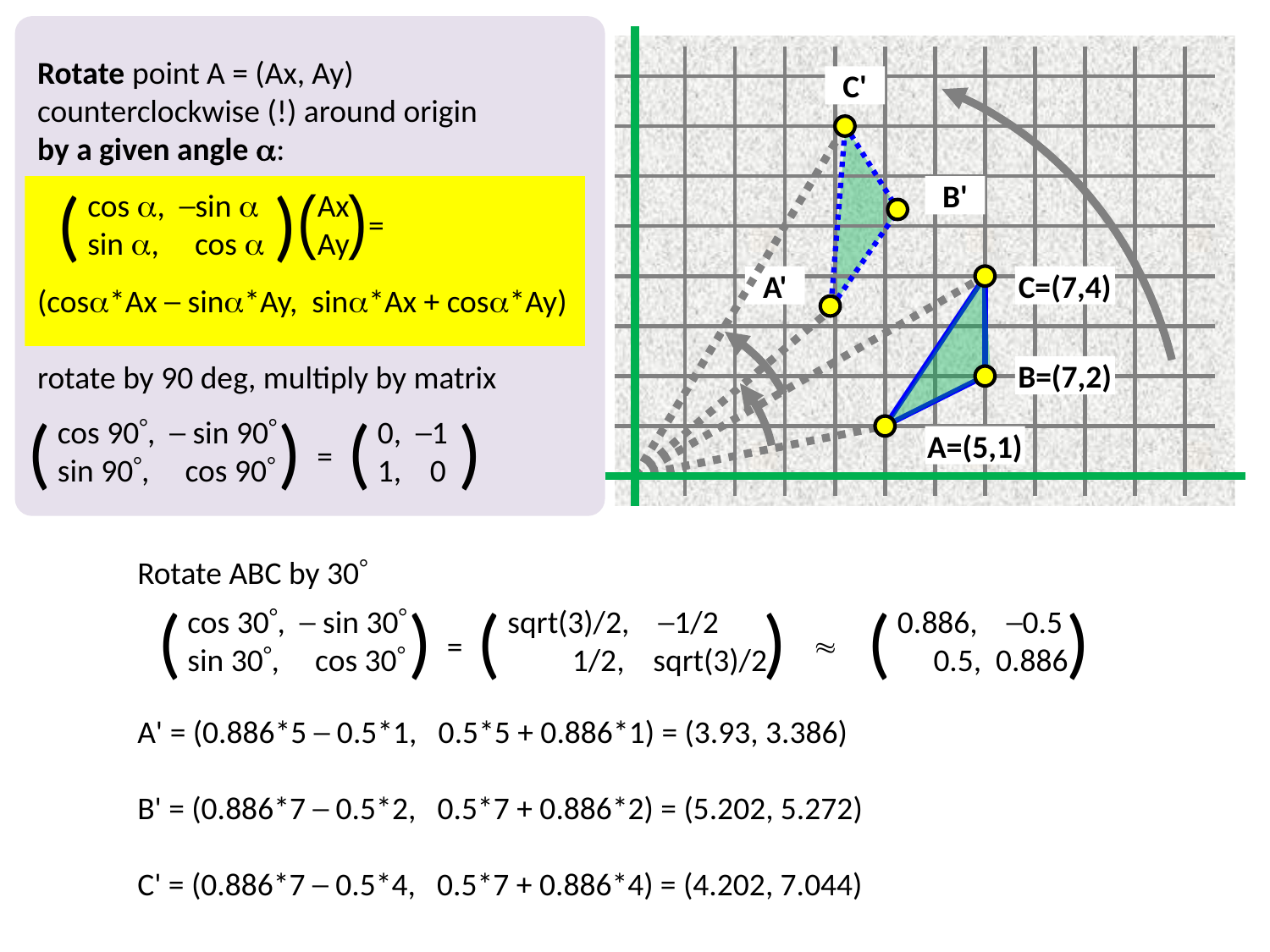

Rotate point A = (Ax, Ay)
counterclockwise (!) around origin
by a given angle α:

                                              =

(cosα*Ax ─ sinα*Ay,  sinα*Ax + cosα*Ay)

rotate by 90 deg, multiply by matrix

C'

(           )
(  )

B'
cos α,  ─sin α
sin α,     cos α
Ax
Ay
A'

C=(7,4)

B=(7,2)

(             )
(     )
cos 90°,  ─ sin 90°
sin 90°,     cos 90°
0,  ─1
1,    0

A=(5,1)
=
Rotate ABC by 30°
(             )
(               )
(          )
cos 30°,  ─ sin 30°
sin 30°,     cos 30°
sqrt(3)/2,    ─1/2
         1/2,    sqrt(3)/2
0.886,    ─0.5
     0.5,  0.886
=
≈
A' = (0.886*5 ─ 0.5*1,   0.5*5 + 0.886*1) = (3.93, 3.386)

B' = (0.886*7 ─ 0.5*2,   0.5*7 + 0.886*2) = (5.202, 5.272)

C' = (0.886*7 ─ 0.5*4,   0.5*7 + 0.886*4) = (4.202, 7.044)